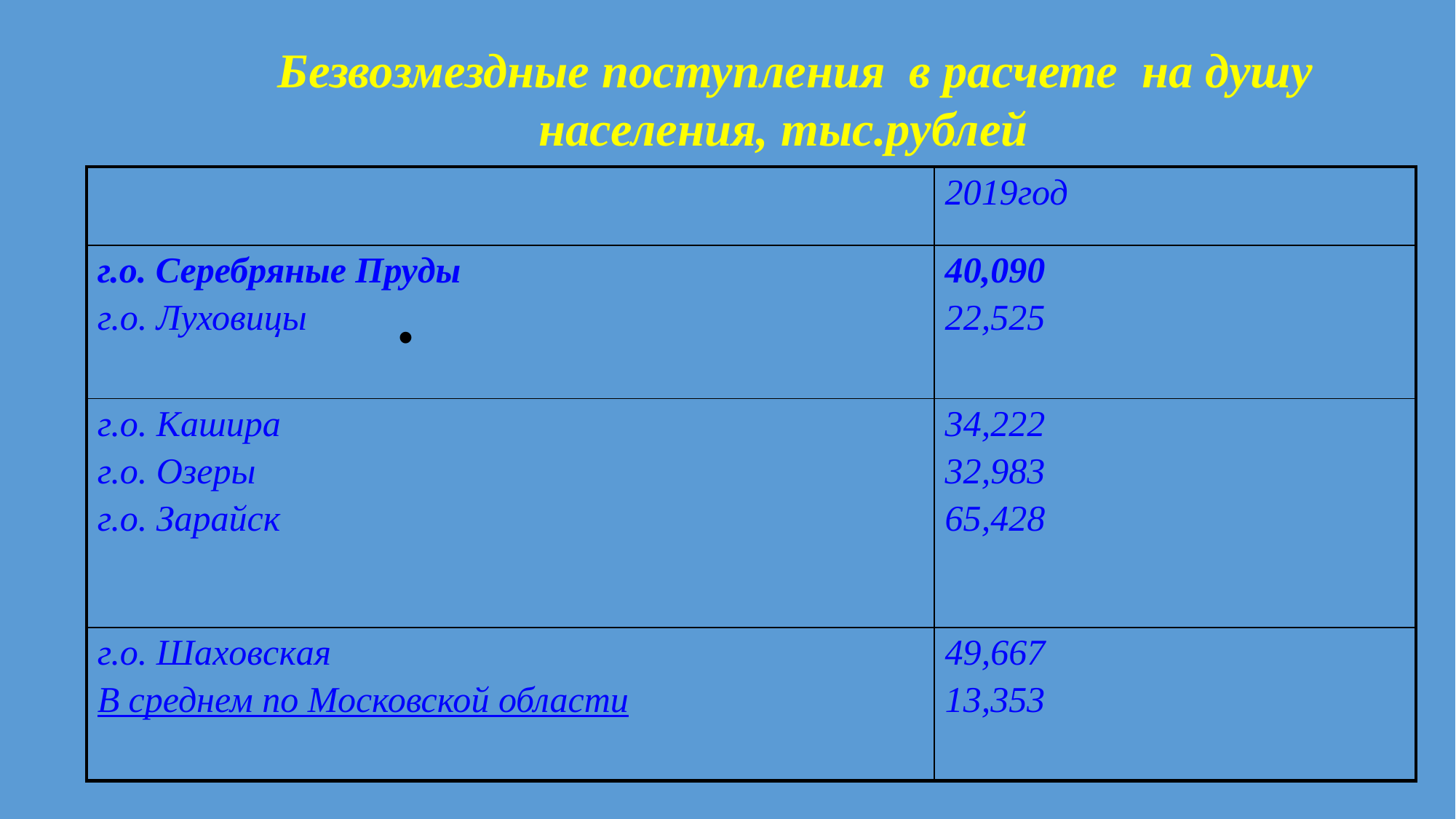

Безвозмездные поступления  в расчете  на душу населения, тыс.рублей

|  | 2019год |
| --- | --- |
| г.о. Серебряные Пруды г.о. Луховицы | 40,090 22,525 |
| г.о. Кашира г.о. Озеры г.о. Зарайск | 34,222 32,983 65,428 |
| г.о. Шаховская В среднем по Московской области | 49,667 13,353 |